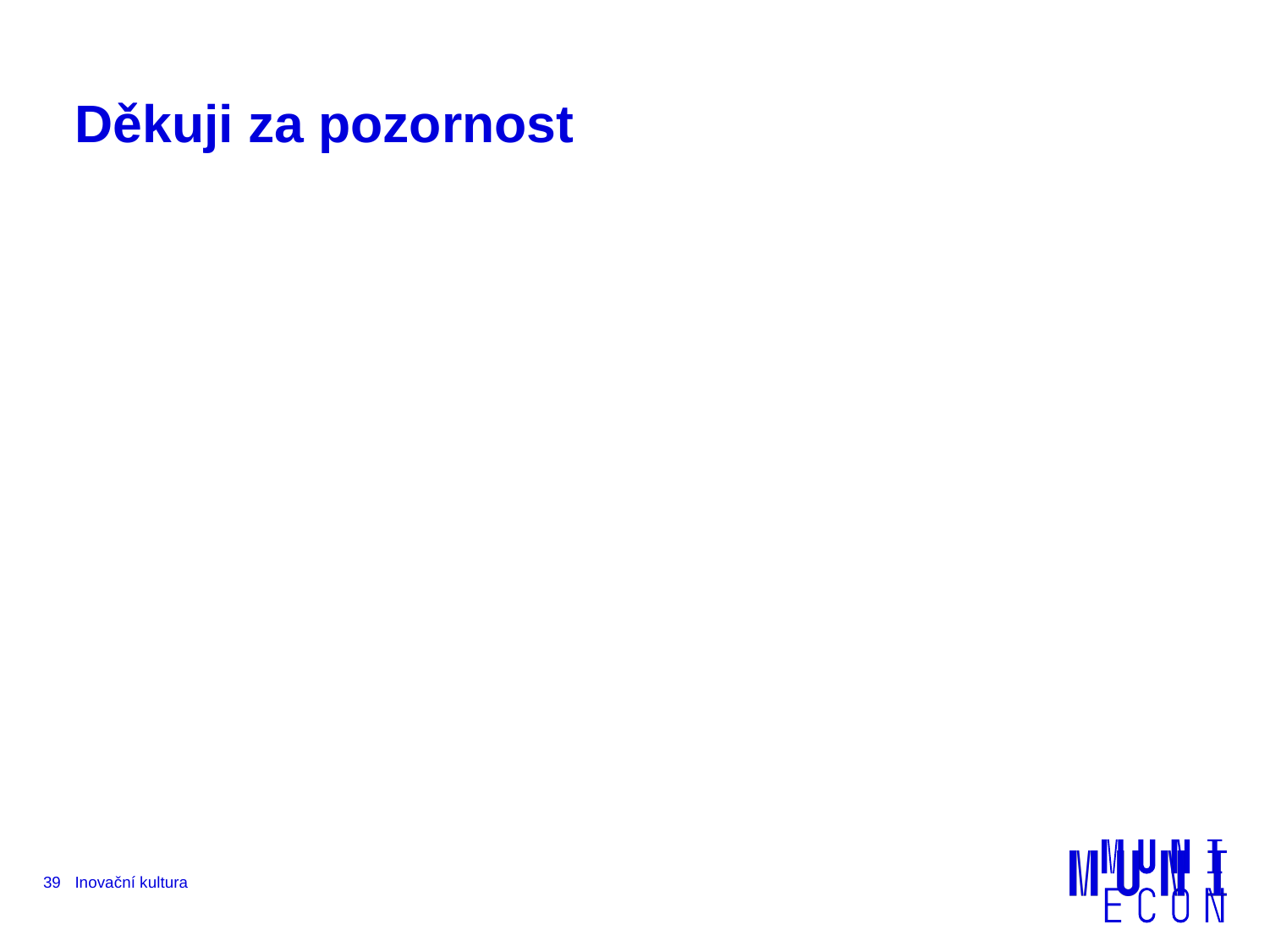

# Děkuji za pozornost

39
Inovační kultura